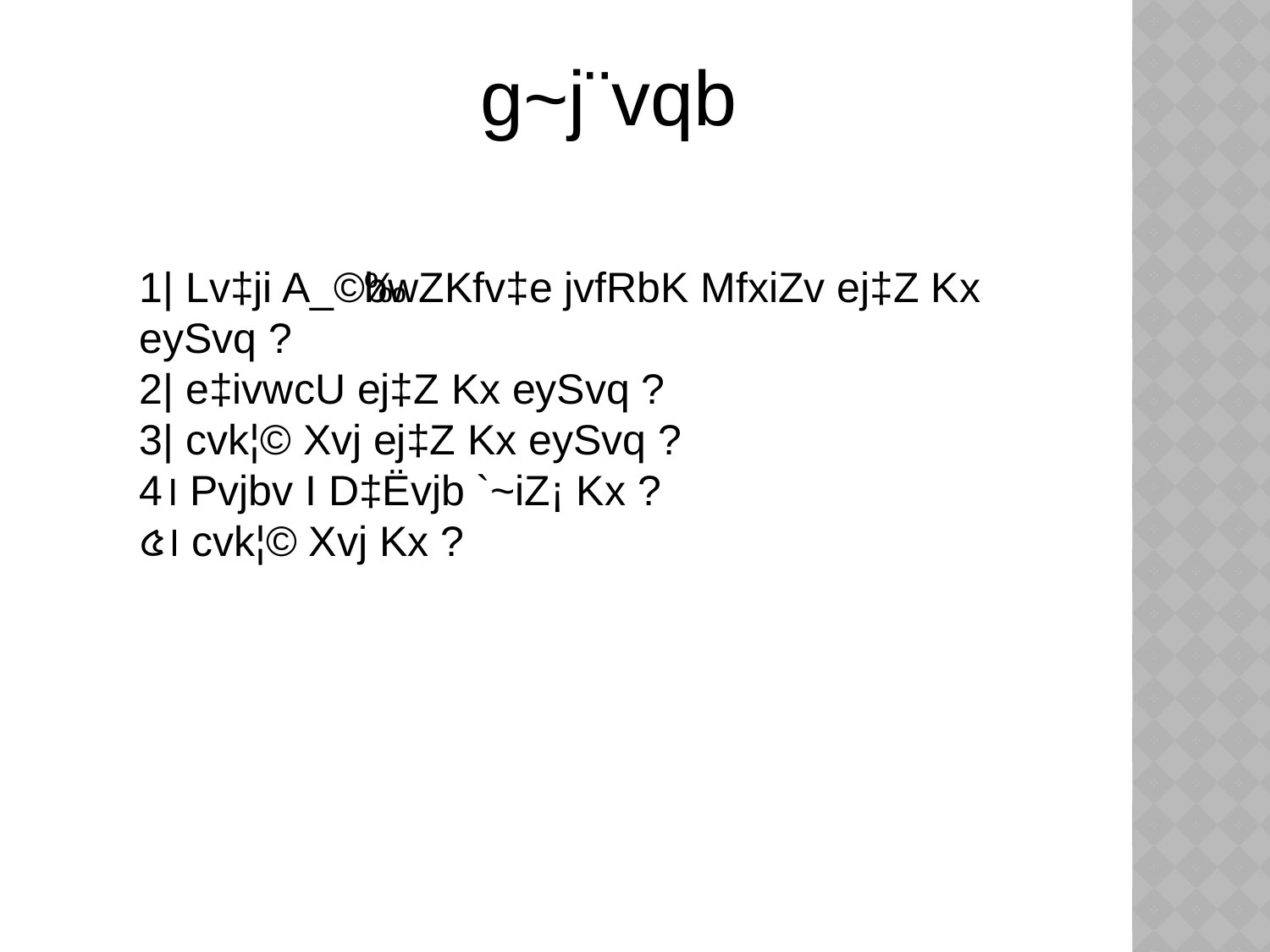

g~j¨vqb
1| Lv‡ji A_©‰bwZKfv‡e jvfRbK MfxiZv ej‡Z Kx eySvq ?
2| e‡ivwcU ej‡Z Kx eySvq ?
3| cvk¦© Xvj ej‡Z Kx eySvq ?
4। Pvjbv I D‡Ëvjb `~iZ¡ Kx ?
৫। cvk¦© Xvj Kx ?